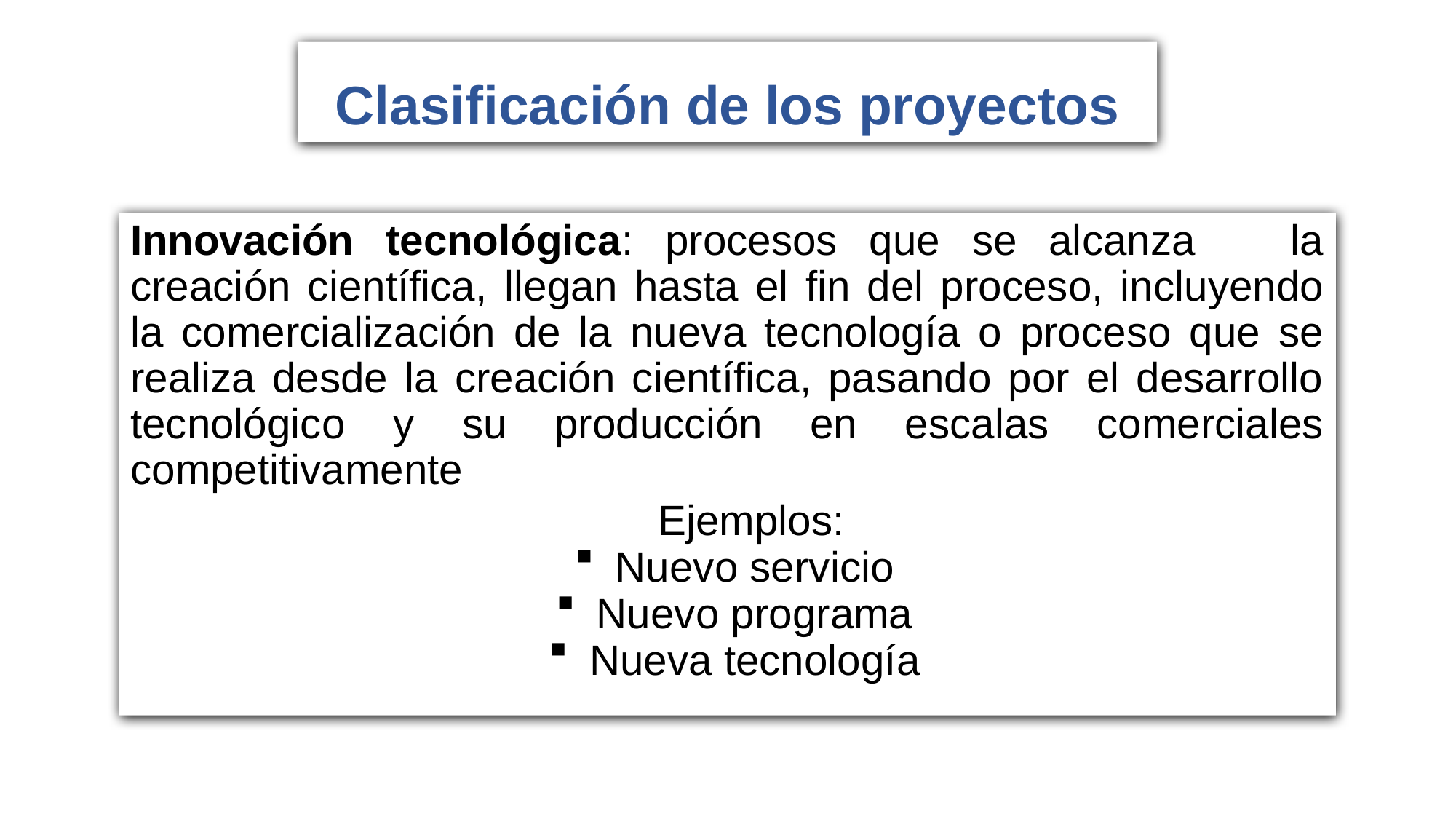

# Clasificación de los proyectos
Innovación tecnológica: procesos que se alcanza   la creación científica, llegan hasta el fin del proceso, incluyendo la comercialización de la nueva tecnología o proceso que se realiza desde la creación científica, pasando por el desarrollo tecnológico y su producción en escalas comerciales competitivamente
Ejemplos:
Nuevo servicio
Nuevo programa
Nueva tecnología